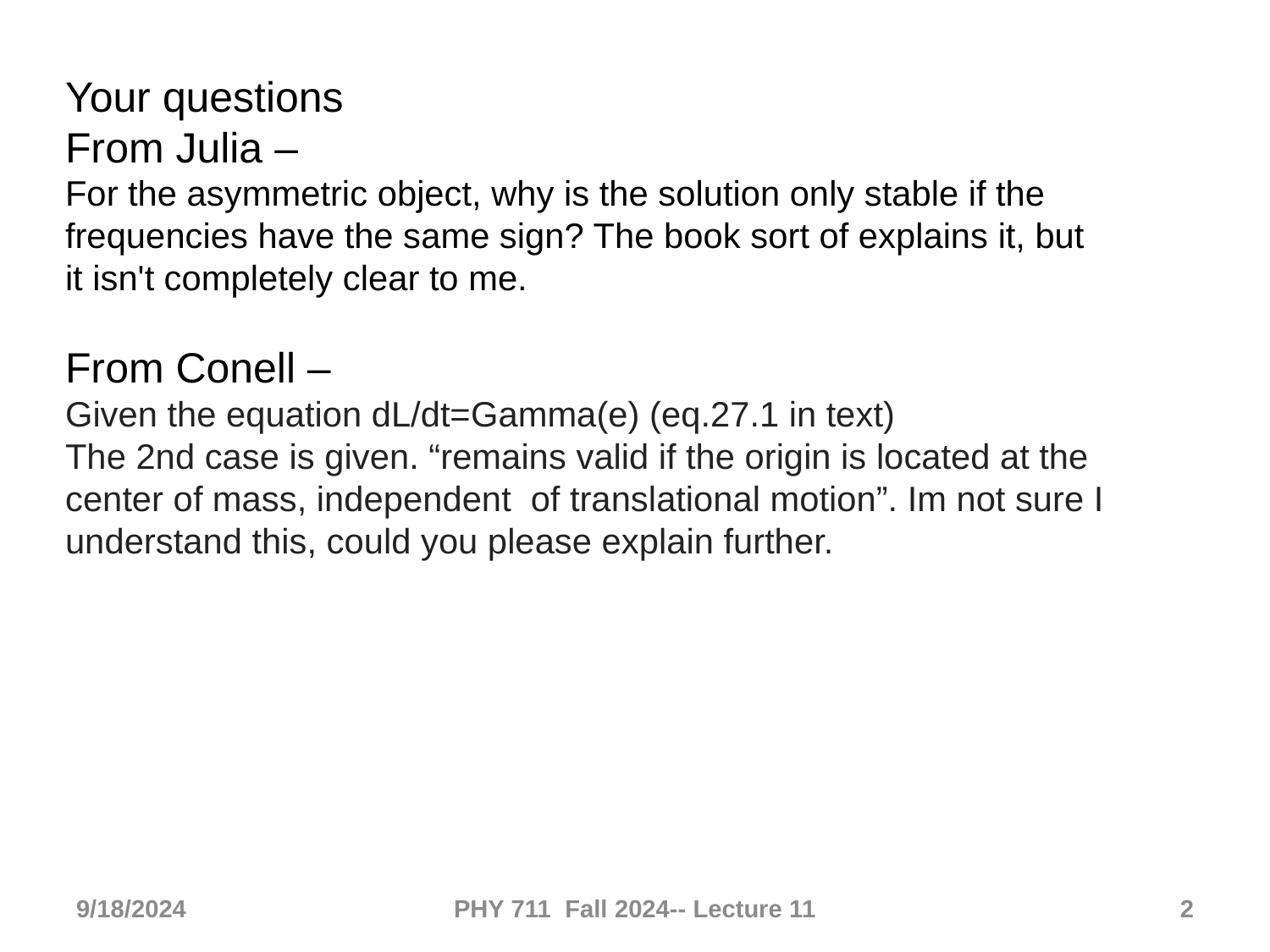

Your questions
From Julia –
For the asymmetric object, why is the solution only stable if the frequencies have the same sign? The book sort of explains it, but it isn't completely clear to me.
From Conell –
Given the equation dL/dt=Gamma(e) (eq.27.1 in text)
The 2nd case is given. “remains valid if the origin is located at the center of mass, independent  of translational motion”. Im not sure I understand this, could you please explain further.

9/18/2024
PHY 711  Fall 2024-- Lecture 11
2